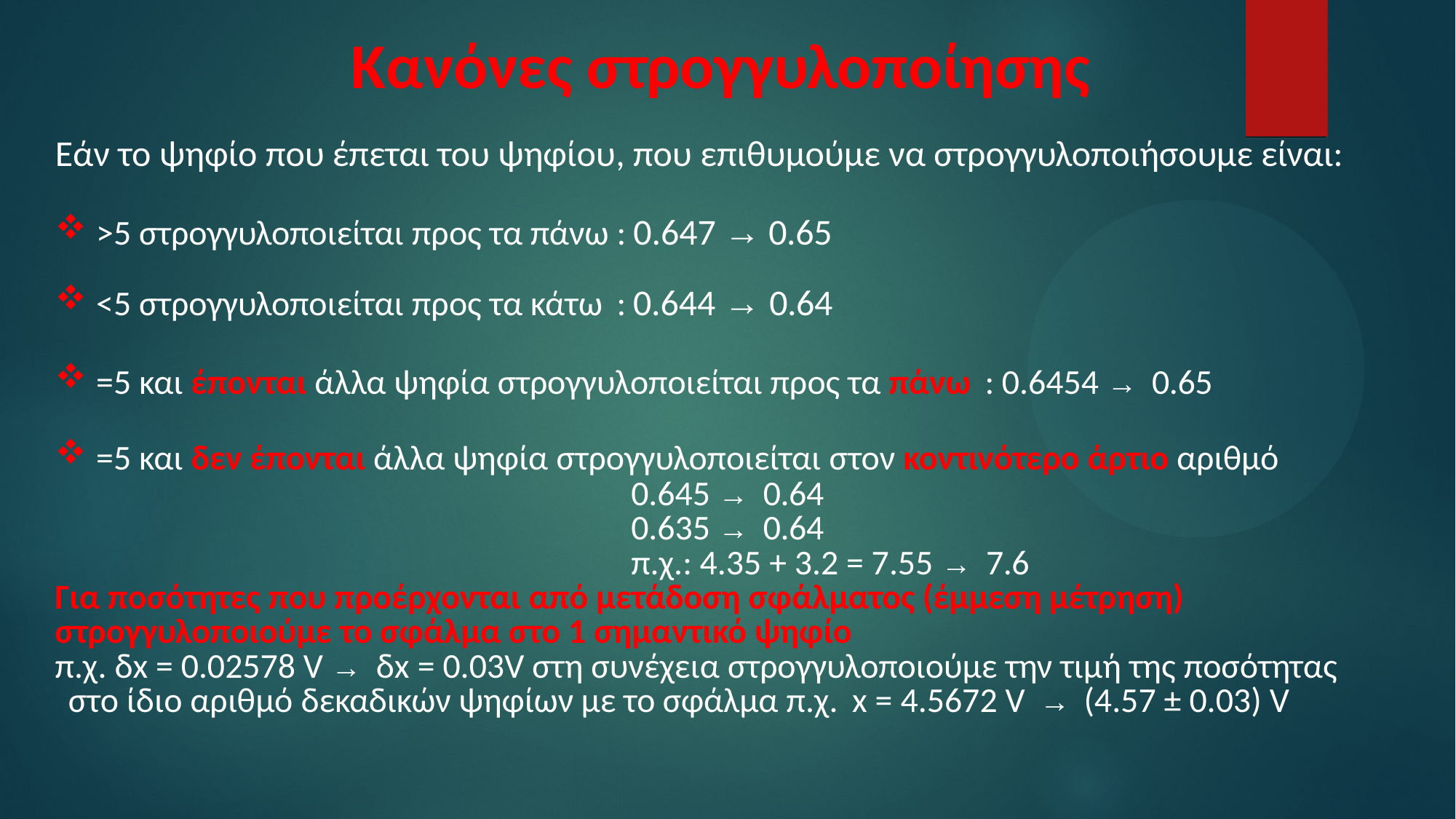

# Κανόνες στρογγυλοποίησης
Εάν το ψηφίο που έπεται του ψηφίου, που επιθυμούμε να στρογγυλοποιήσουμε είναι:

>5 στρογγυλοποιείται προς τα πάνω : 0.647 → 0.65

<5 στρογγυλοποιείται προς τα κάτω : 0.644 → 0.64

=5 και έπονται άλλα ψηφία στρογγυλοποιείται προς τα πάνω : 0.6454 →  0.65
=5 και δεν έπονται άλλα ψηφία στρογγυλοποιείται στον κοντινότερο άρτιο αριθμό
0.645 →  0.64
0.635 →  0.64
π.χ.: 4.35 + 3.2 = 7.55 →  7.6
Για ποσότητες που προέρχονται από μετάδοση σφάλματος (έμμεση μέτρηση)
στρογγυλοποιούμε το σφάλμα στο 1 σημαντικό ψηφίο
π.χ. δx = 0.02578 V →  δx = 0.03V στη συνέχεια στρογγυλοποιούμε την τιμή της ποσότητας στο ίδιο αριθμό δεκαδικών ψηφίων με το σφάλμα π.χ. x = 4.5672 V → (4.57 ± 0.03) V